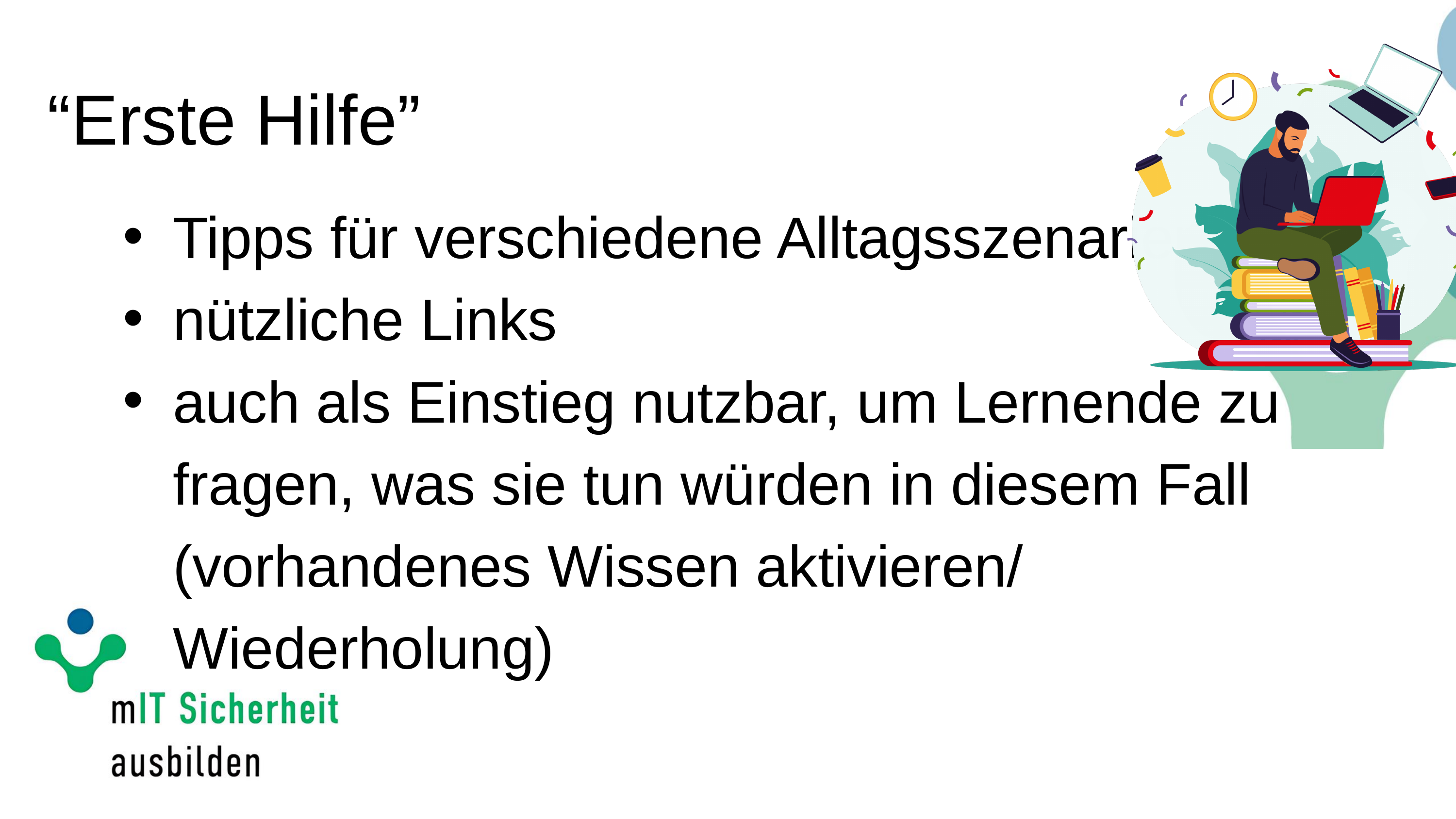

“Erste Hilfe”
Tipps für verschiedene Alltagsszenarien
nützliche Links
auch als Einstieg nutzbar, um Lernende zu fragen, was sie tun würden in diesem Fall (vorhandenes Wissen aktivieren/ Wiederholung)